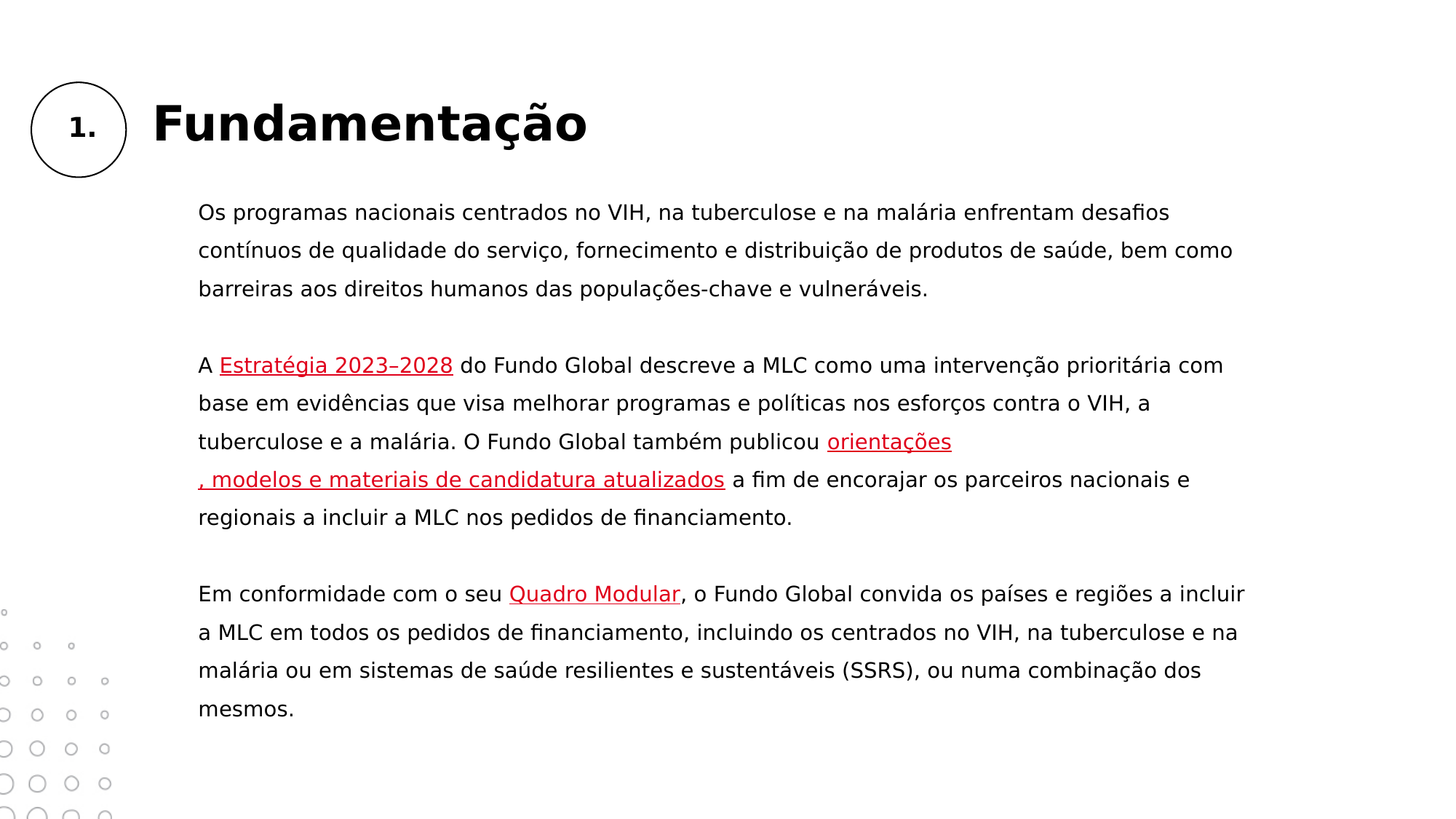

# Fundamentação
Os programas nacionais centrados no VIH, na tuberculose e na malária enfrentam desafios contínuos de qualidade do serviço, fornecimento e distribuição de produtos de saúde, bem como barreiras aos direitos humanos das populações-chave e vulneráveis.

A Estratégia 2023–2028 do Fundo Global descreve a MLC como uma intervenção prioritária com base em evidências que visa melhorar programas e políticas nos esforços contra o VIH, a tuberculose e a malária. O Fundo Global também publicou orientações, modelos e materiais de candidatura atualizados a fim de encorajar os parceiros nacionais e regionais a incluir a MLC nos pedidos de financiamento.

Em conformidade com o seu Quadro Modular, o Fundo Global convida os países e regiões a incluir a MLC em todos os pedidos de financiamento, incluindo os centrados no VIH, na tuberculose e na malária ou em sistemas de saúde resilientes e sustentáveis (SSRS), ou numa combinação dos mesmos.